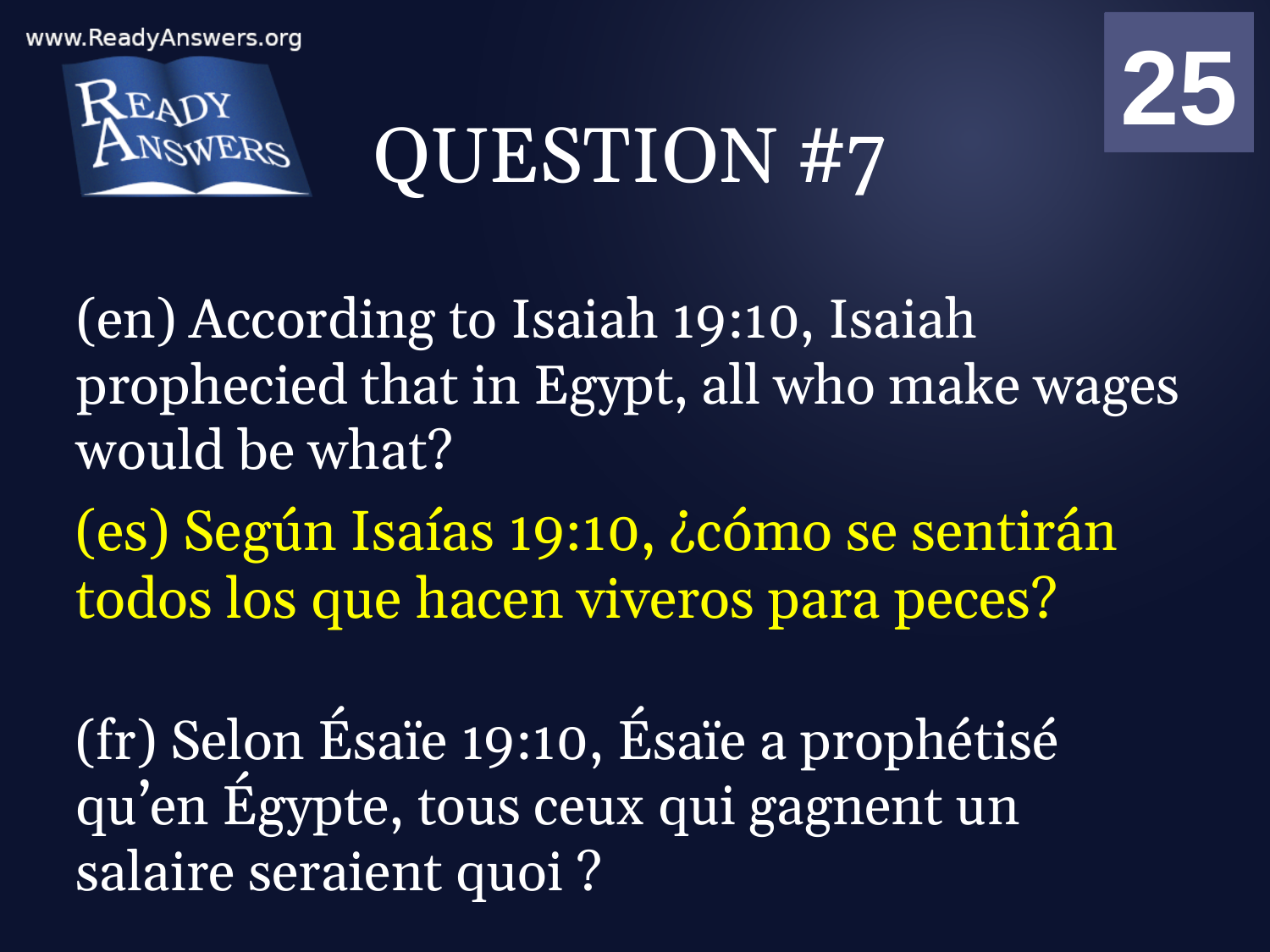

01
02
03
04
05
06
07
08
09
10
11
12
13
14
15
16
17
18
19
20
21
22
23
24
25
00
# QUESTION #7
(en) According to Isaiah 19:10, Isaiah prophecied that in Egypt, all who make wages would be what?
(es) Según Isaías 19:10, ¿cómo se sentirán todos los que hacen viveros para peces?
(fr) Selon Ésaïe 19:10, Ésaïe a prophétisé qu’en Égypte, tous ceux qui gagnent un salaire seraient quoi ?